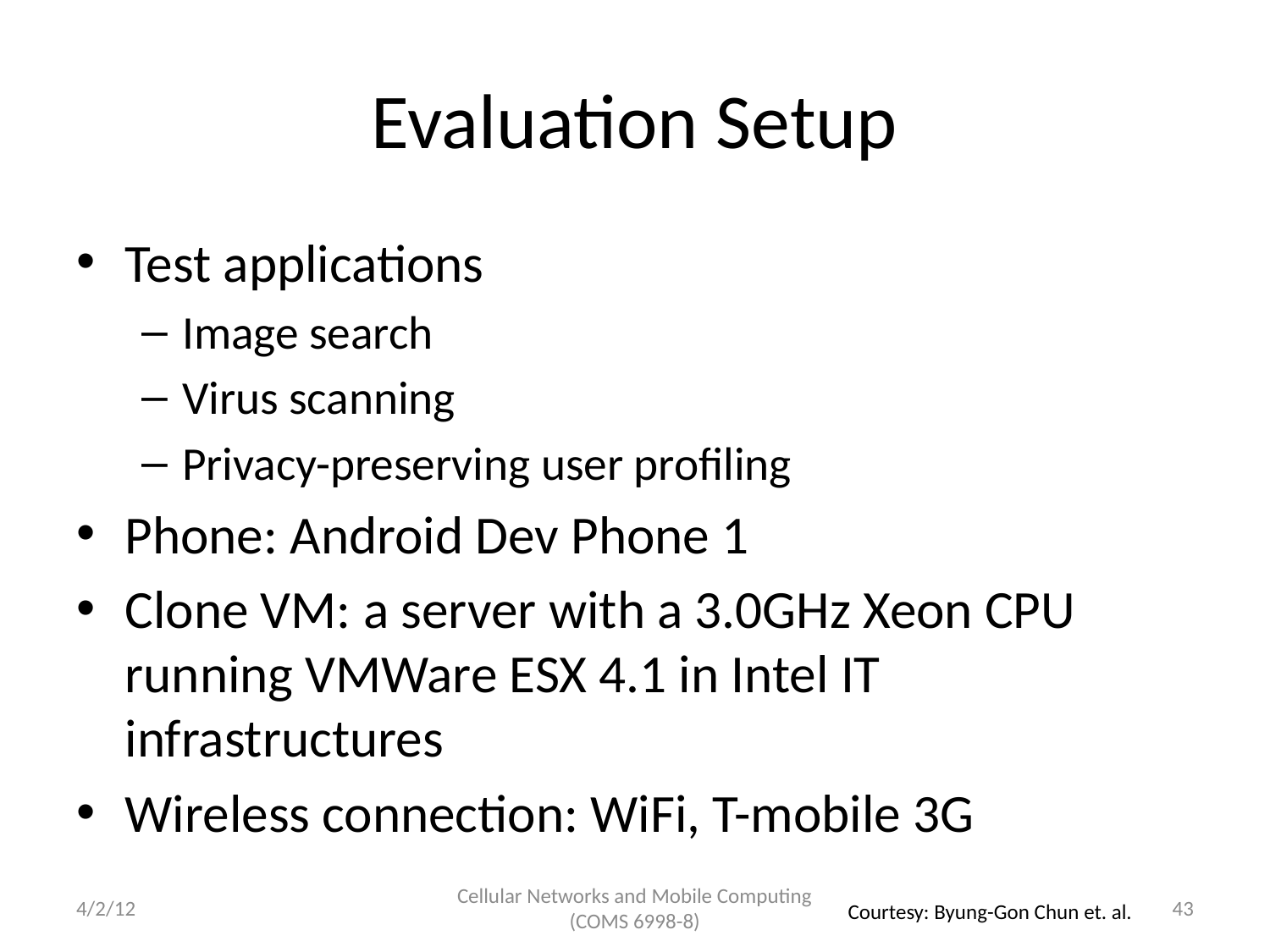

# Evaluation Setup
Test applications
Image search
Virus scanning
Privacy-preserving user profiling
Phone: Android Dev Phone 1
Clone VM: a server with a 3.0GHz Xeon CPU running VMWare ESX 4.1 in Intel IT infrastructures
Wireless connection: WiFi, T-mobile 3G
4/2/12
Cellular Networks and Mobile Computing (COMS 6998-8)
43
Courtesy: Byung-Gon Chun et. al.